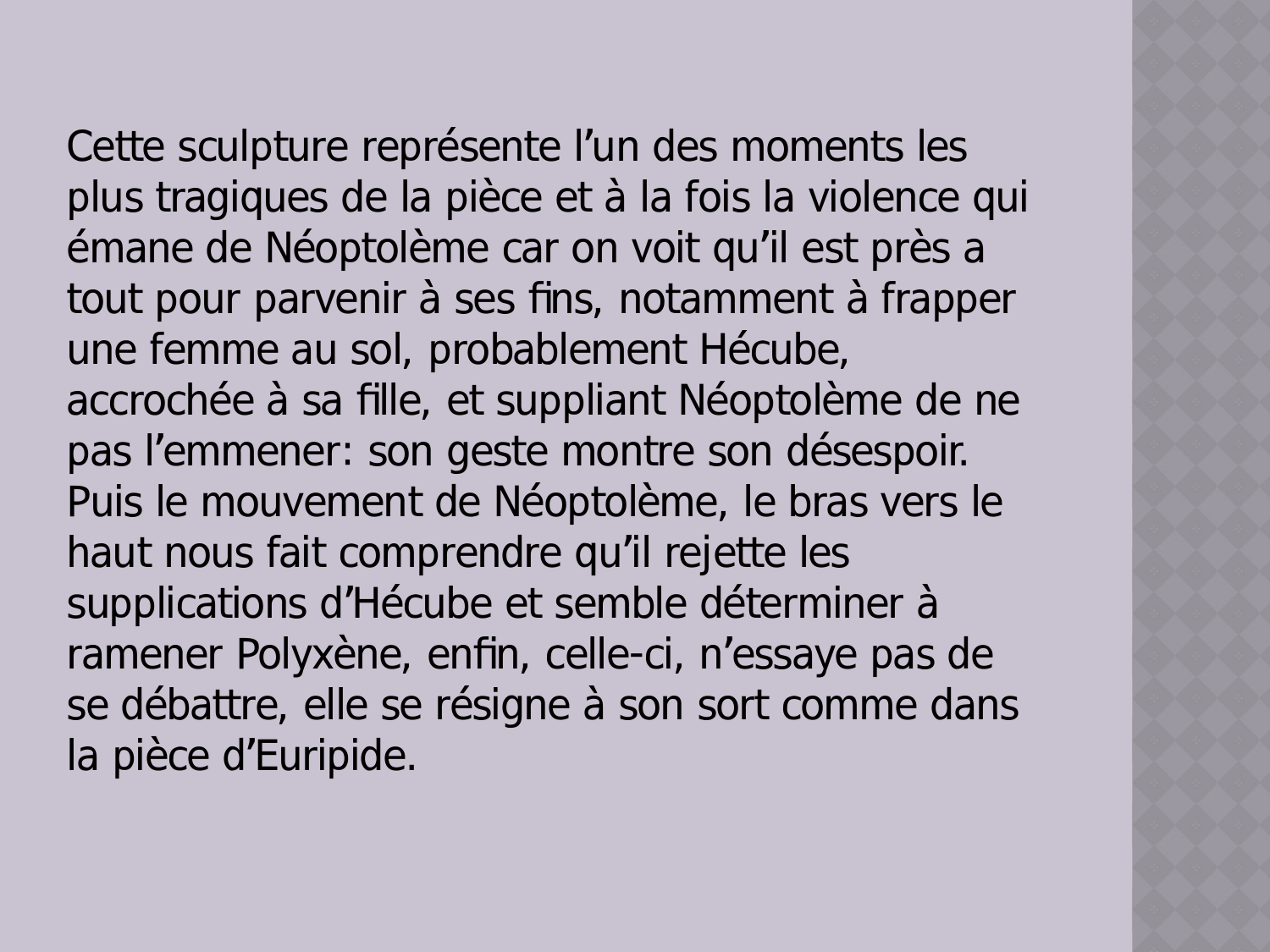

Cette sculpture représente l’un des moments les plus tragiques de la pièce et à la fois la violence qui émane de Néoptolème car on voit qu’il est près a tout pour parvenir à ses fins, notamment à frapper une femme au sol, probablement Hécube, accrochée à sa fille, et suppliant Néoptolème de ne pas l’emmener: son geste montre son désespoir. Puis le mouvement de Néoptolème, le bras vers le haut nous fait comprendre qu’il rejette les supplications d’Hécube et semble déterminer à ramener Polyxène, enfin, celle-ci, n’essaye pas de se débattre, elle se résigne à son sort comme dans la pièce d’Euripide.